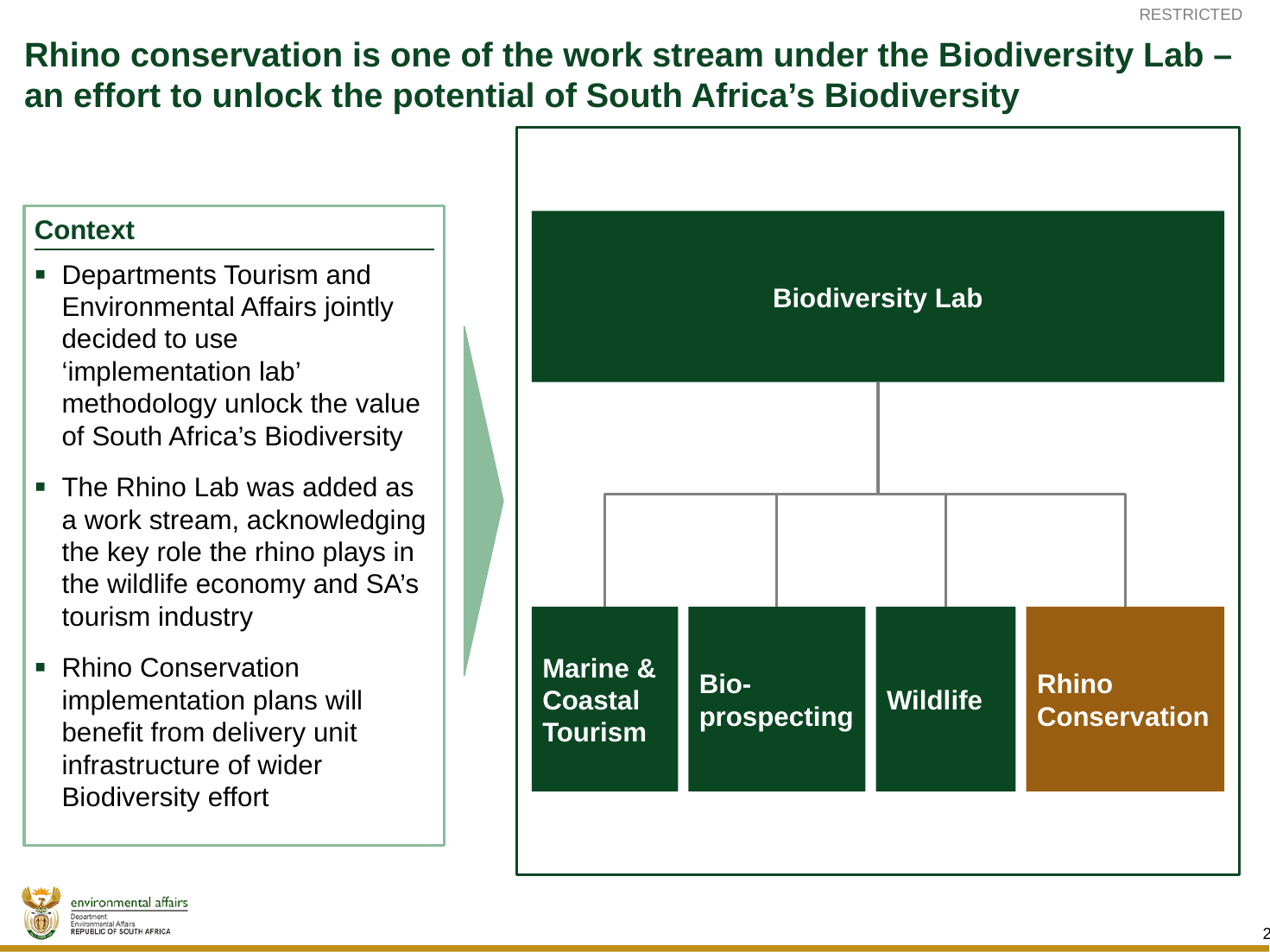

# Rhino conservation is one of the work stream under the Biodiversity Lab – an effort to unlock the potential of South Africa’s Biodiversity

Biodiversity Lab
Context
Departments Tourism and Environmental Affairs jointly decided to use ‘implementation lab’ methodology unlock the value of South Africa’s Biodiversity
The Rhino Lab was added as a work stream, acknowledging the key role the rhino plays in the wildlife economy and SA’s tourism industry
Rhino Conservation implementation plans will benefit from delivery unit infrastructure of wider Biodiversity effort

Marine & Coastal Tourism
Bio-prospecting
Wildlife
Rhino Conservation
Insert page by Duko after this one